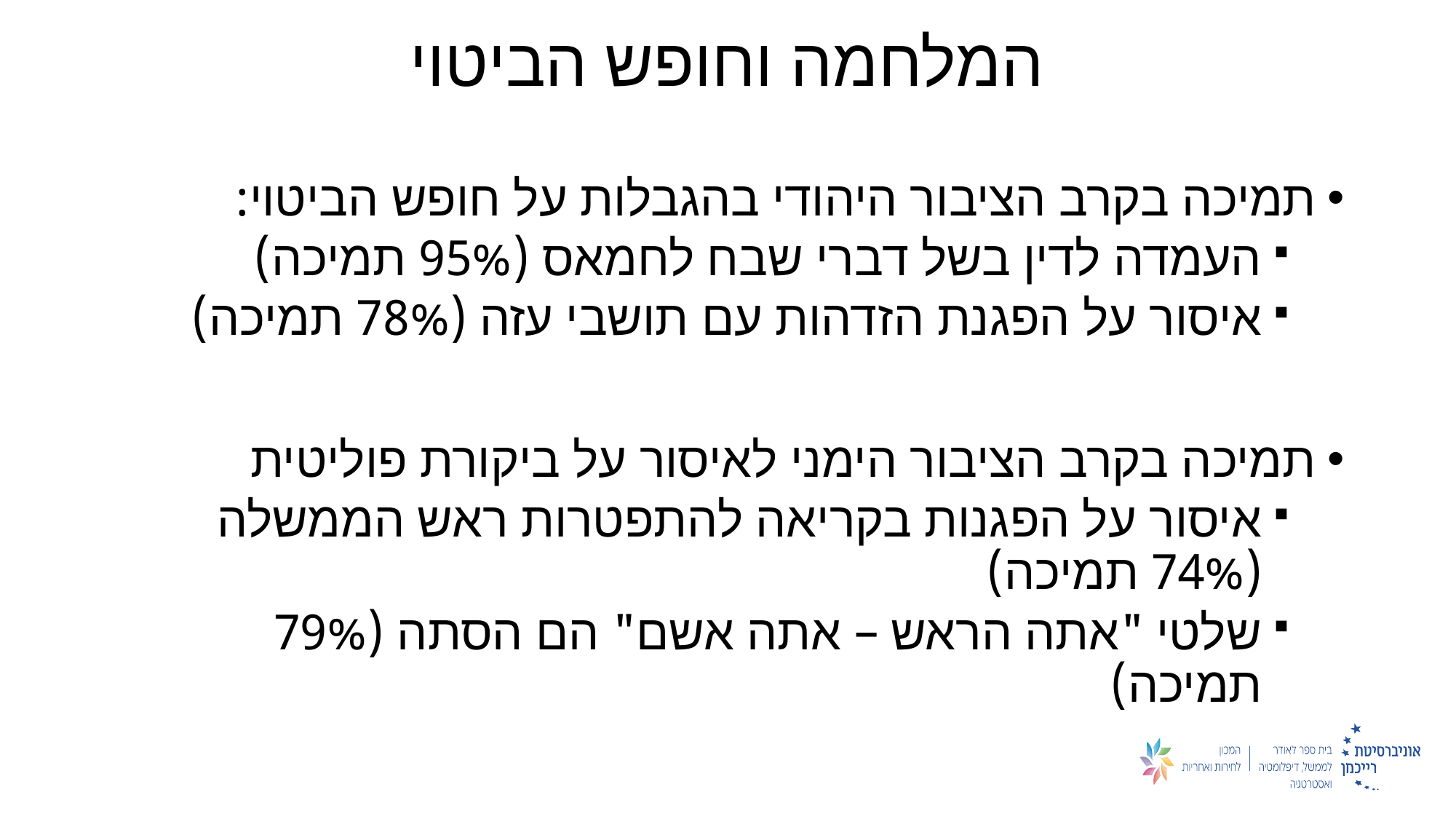

# המלחמה וחופש הביטוי
תמיכה בקרב הציבור היהודי בהגבלות על חופש הביטוי:
העמדה לדין בשל דברי שבח לחמאס (95% תמיכה)
איסור על הפגנת הזדהות עם תושבי עזה (78% תמיכה)

תמיכה בקרב הציבור הימני לאיסור על ביקורת פוליטית
איסור על הפגנות בקריאה להתפטרות ראש הממשלה (74% תמיכה)
שלטי "אתה הראש – אתה אשם" הם הסתה (79% תמיכה)